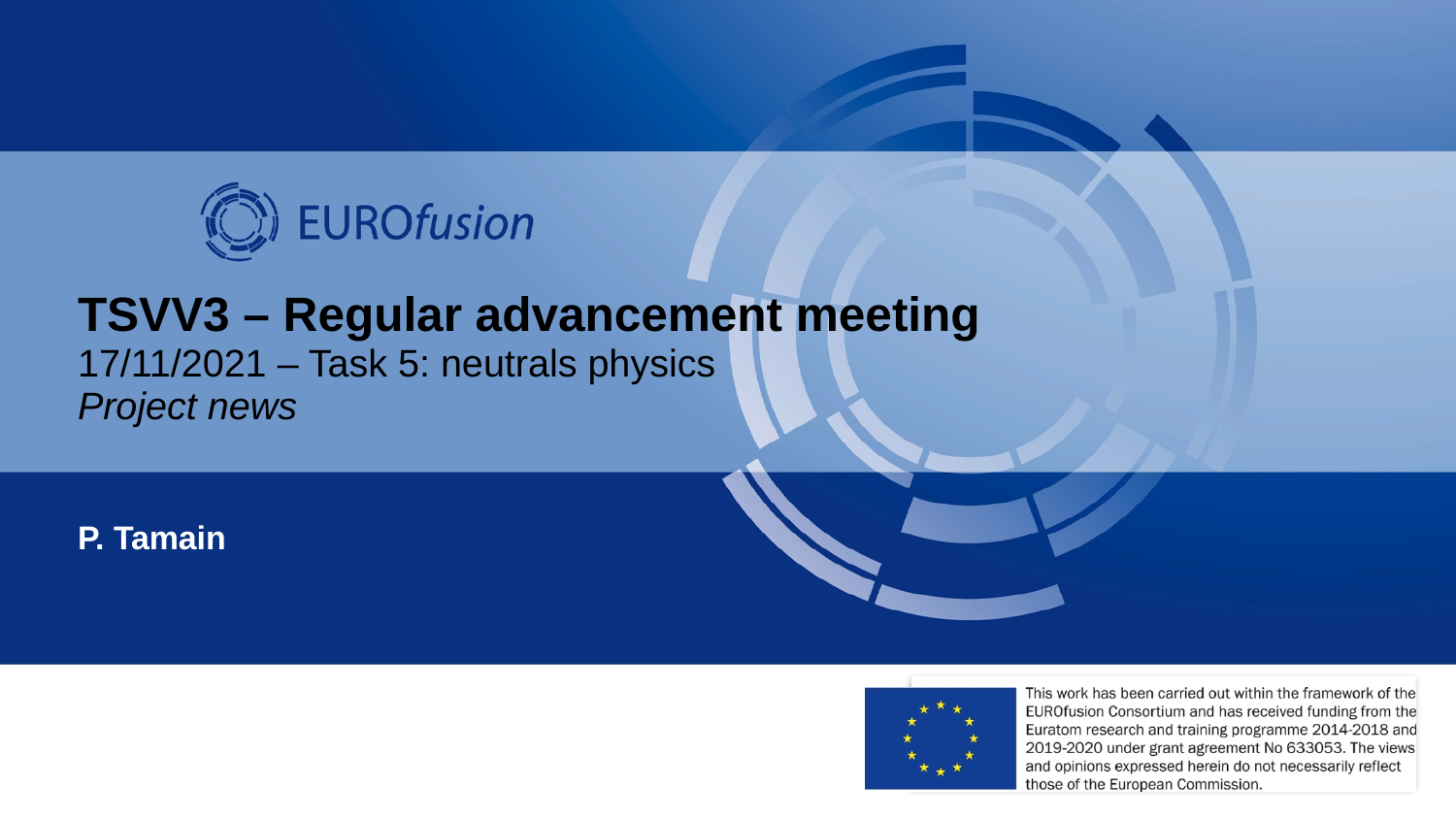

# TSVV3 – Regular advancement meeting 17/11/2021 – Task 5: neutrals physics Project news
P. Tamain